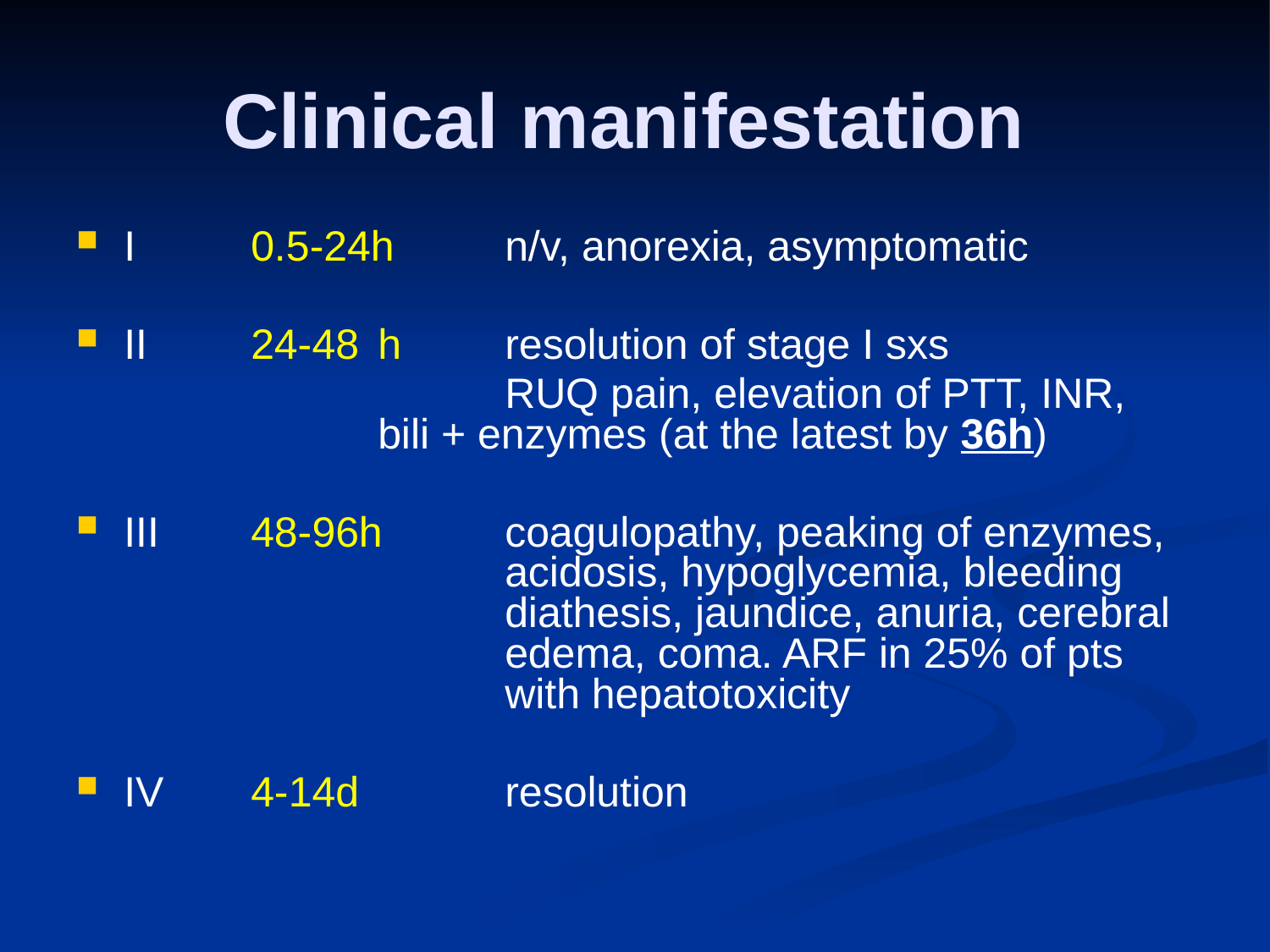

# Clinical manifestation
I	0.5-24h	n/v, anorexia, asymptomatic

II	24-48	h	resolution of stage I sxs
   				RUQ pain, elevation of PTT, INR, 			bili + enzymes (at the latest by 36h)

III	48-96h	coagulopathy, peaking of enzymes, 			acidosis, hypoglycemia, bleeding 				diathesis, jaundice, anuria, cerebral 			edema, coma. ARF in 25% of pts 				with hepatotoxicity

IV	4-14d		resolution